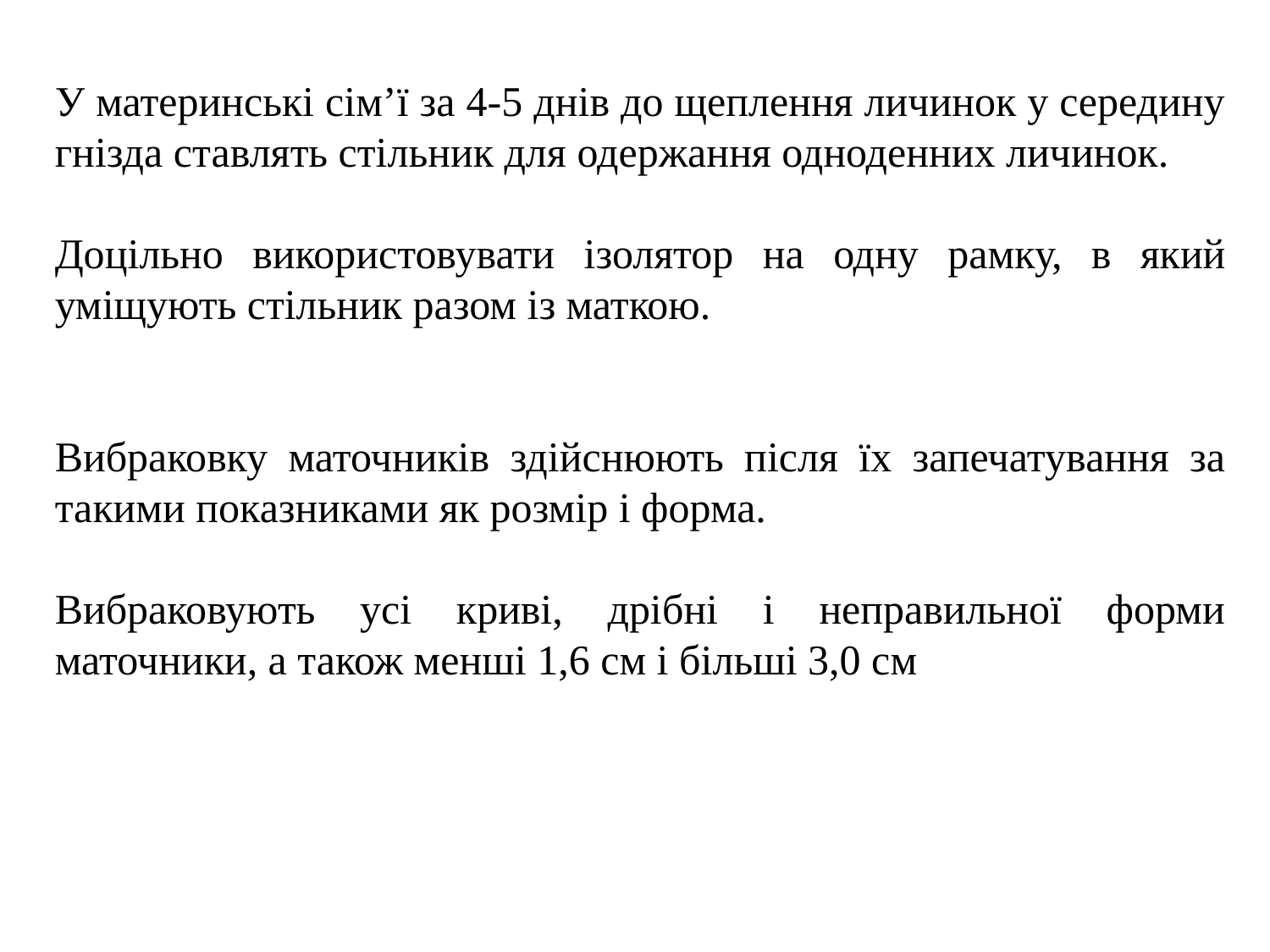

У материнські сім’ї за 4-5 днів до щеплення личинок у середину гнізда ставлять стільник для одержання одноденних личинок.

Доцільно використовувати ізолятор на одну рамку, в який уміщують стільник разом із маткою.

Вибраковку маточників здійснюють після їх запечатування за такими показниками як розмір і форма.

Вибраковують усі криві, дрібні і неправильної форми маточники, а також менші 1,6 см і більші 3,0 см